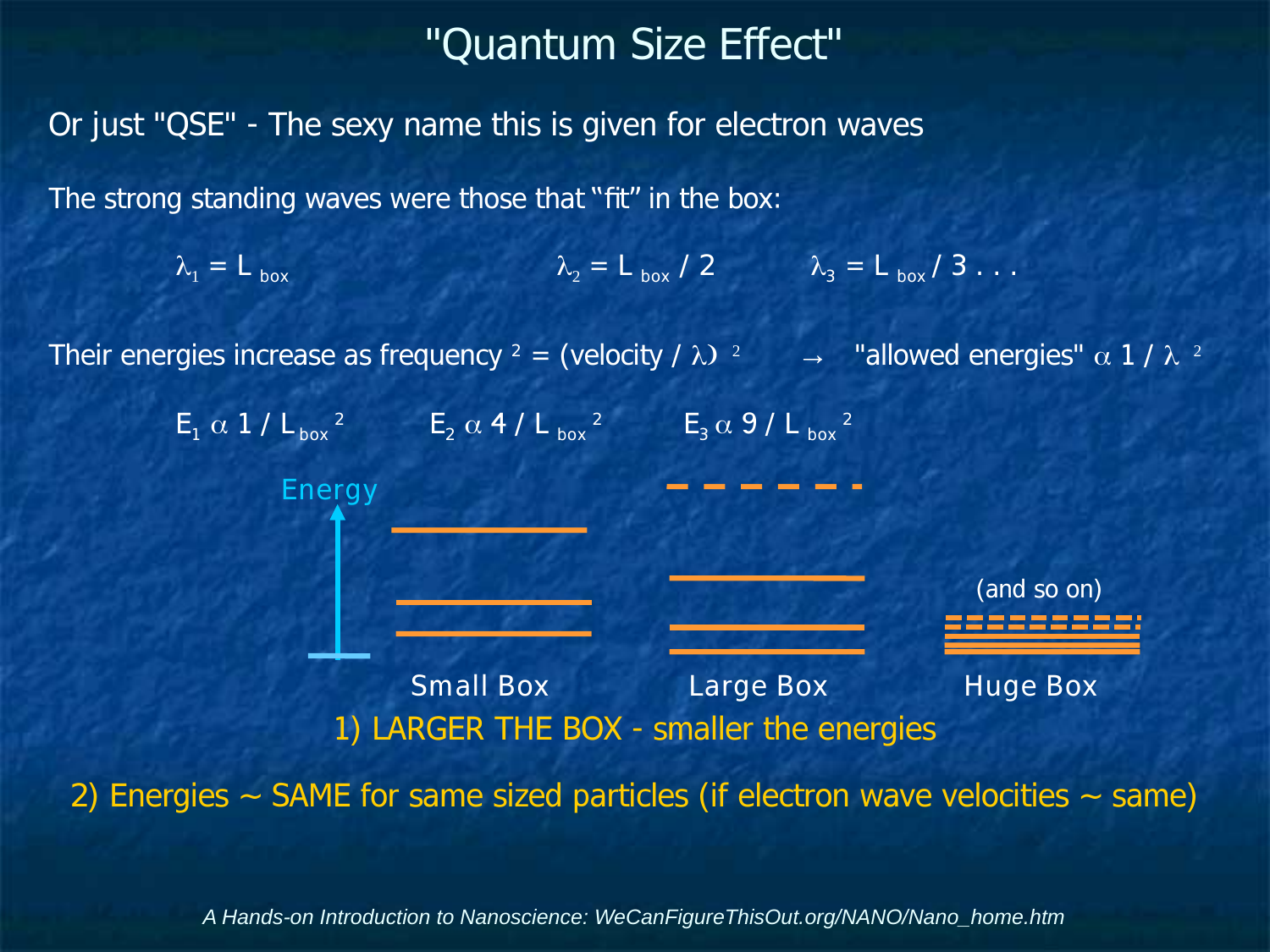

# "Quantum Size Effect"
Or just "QSE" - The sexy name this is given for electron waves

The strong standing waves were those that “fit” in the box:

	λ1 = L box			λ2 = L box / 2	λ3 = L box / 3 . . .

Their energies increase as frequency 2 = (velocity / λ) 2    →   "allowed energies" α 1 / λ 2

	E1 α 1 / L box 2	E2 α 4 / L box 2	E3 α 9 / L box 2

1) LARGER THE BOX - smaller the energies

2) Energies ~ SAME for same sized particles (if electron wave velocities ~ same)
Energy

(and so on)

Small Box
Large Box
Huge Box
A Hands-on Introduction to Nanoscience: WeCanFigureThisOut.org/NANO/Nano_home.htm